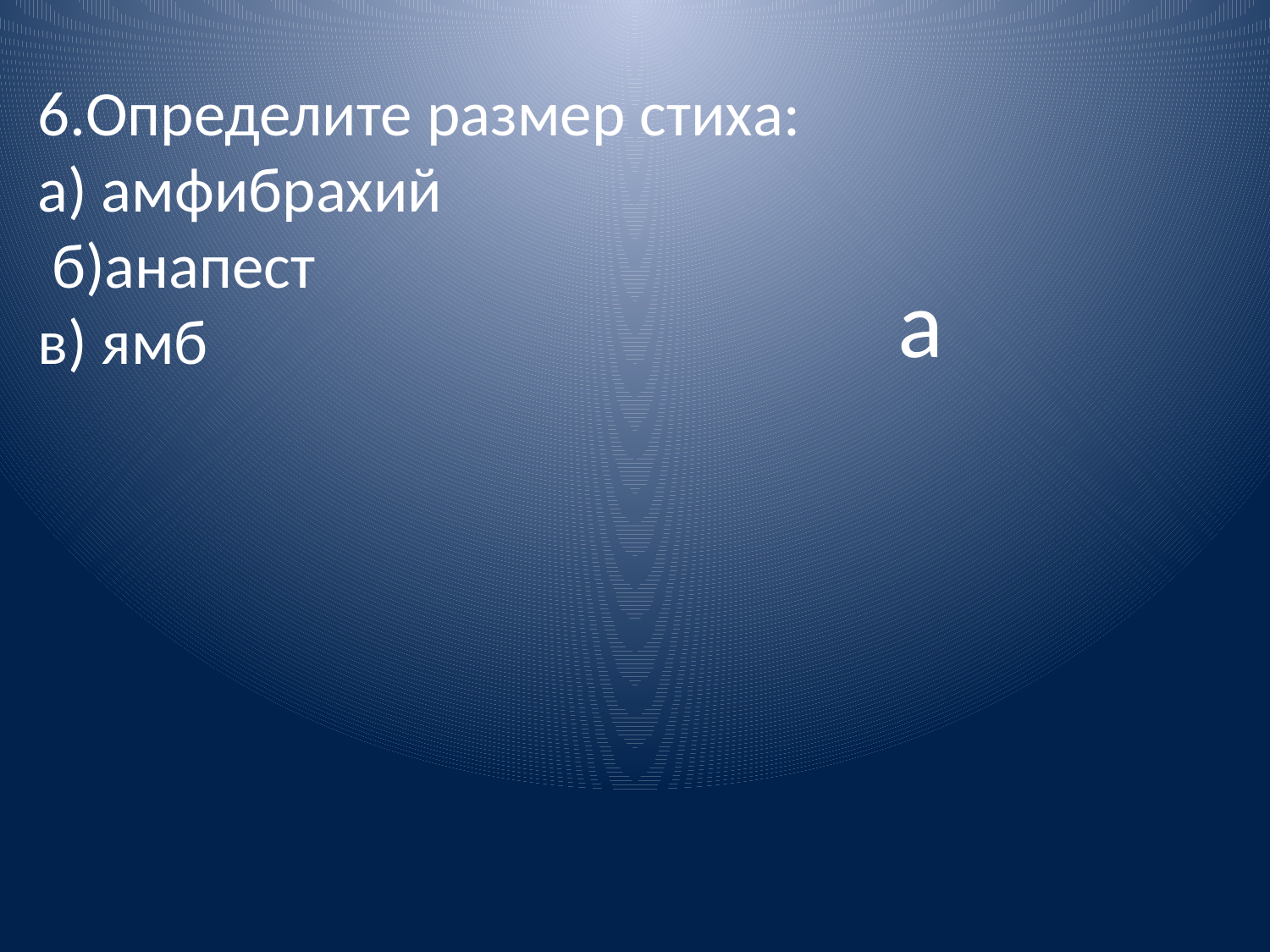

6.Определите размер стиха:
а) амфибрахий
 б)анапест
в) ямб
а